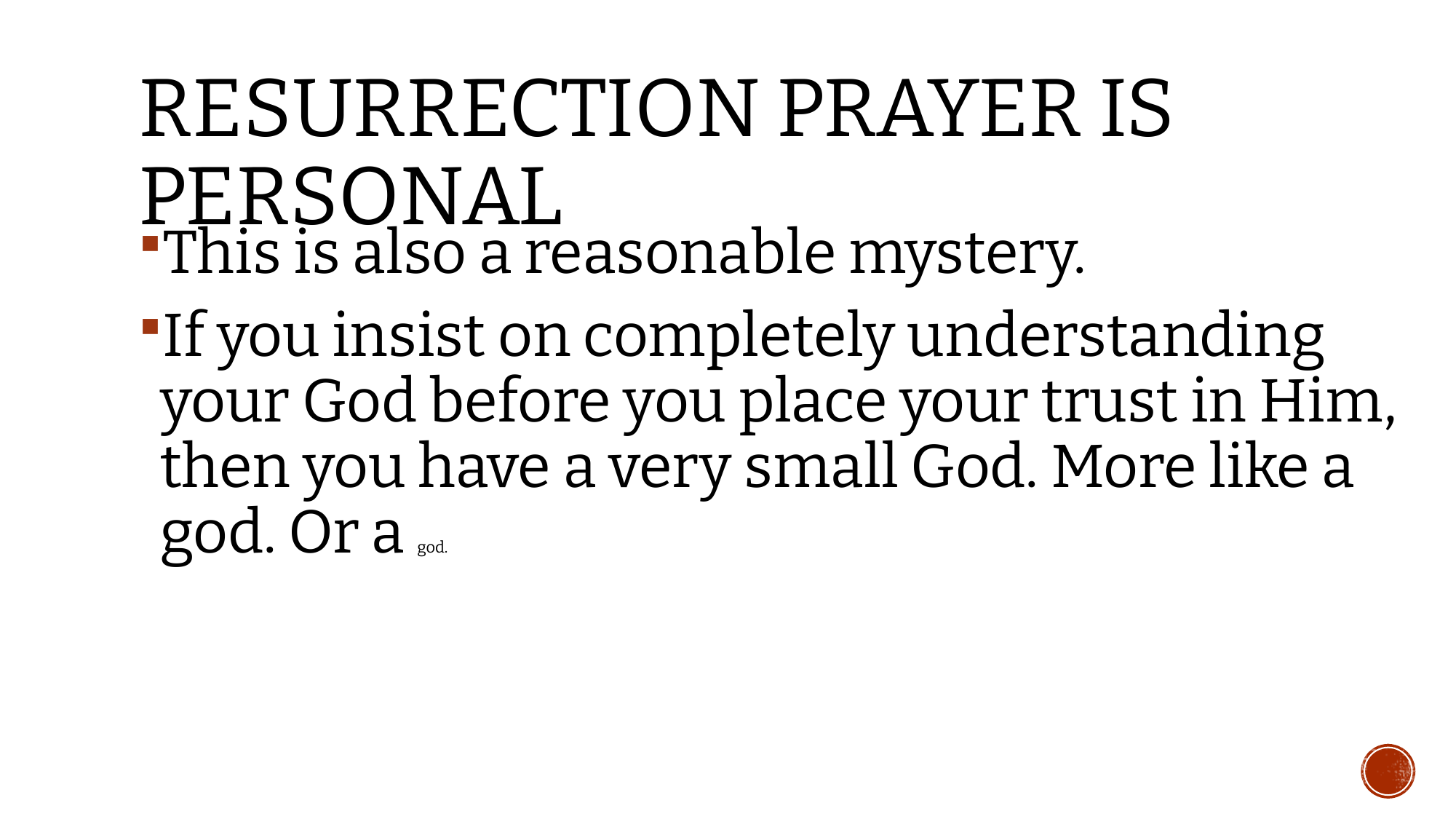

# Resurrection prayer is personal
This is also a reasonable mystery.
If you insist on completely understanding your God before you place your trust in Him, then you have a very small God. More like a god. Or a god.